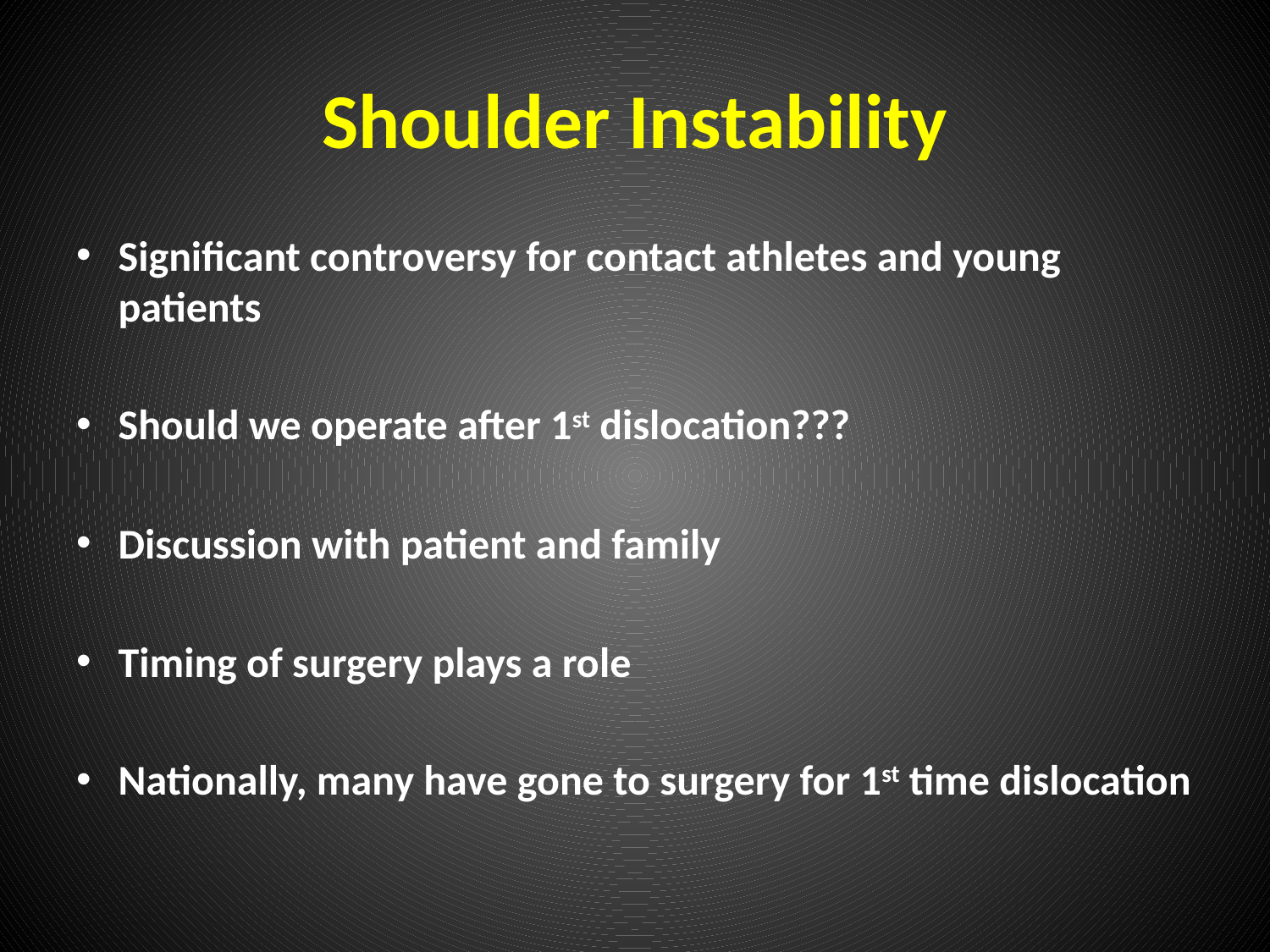

# Shoulder Instability
Significant controversy for contact athletes and young patients

Should we operate after 1st dislocation???

Discussion with patient and family

Timing of surgery plays a role

Nationally, many have gone to surgery for 1st time dislocation